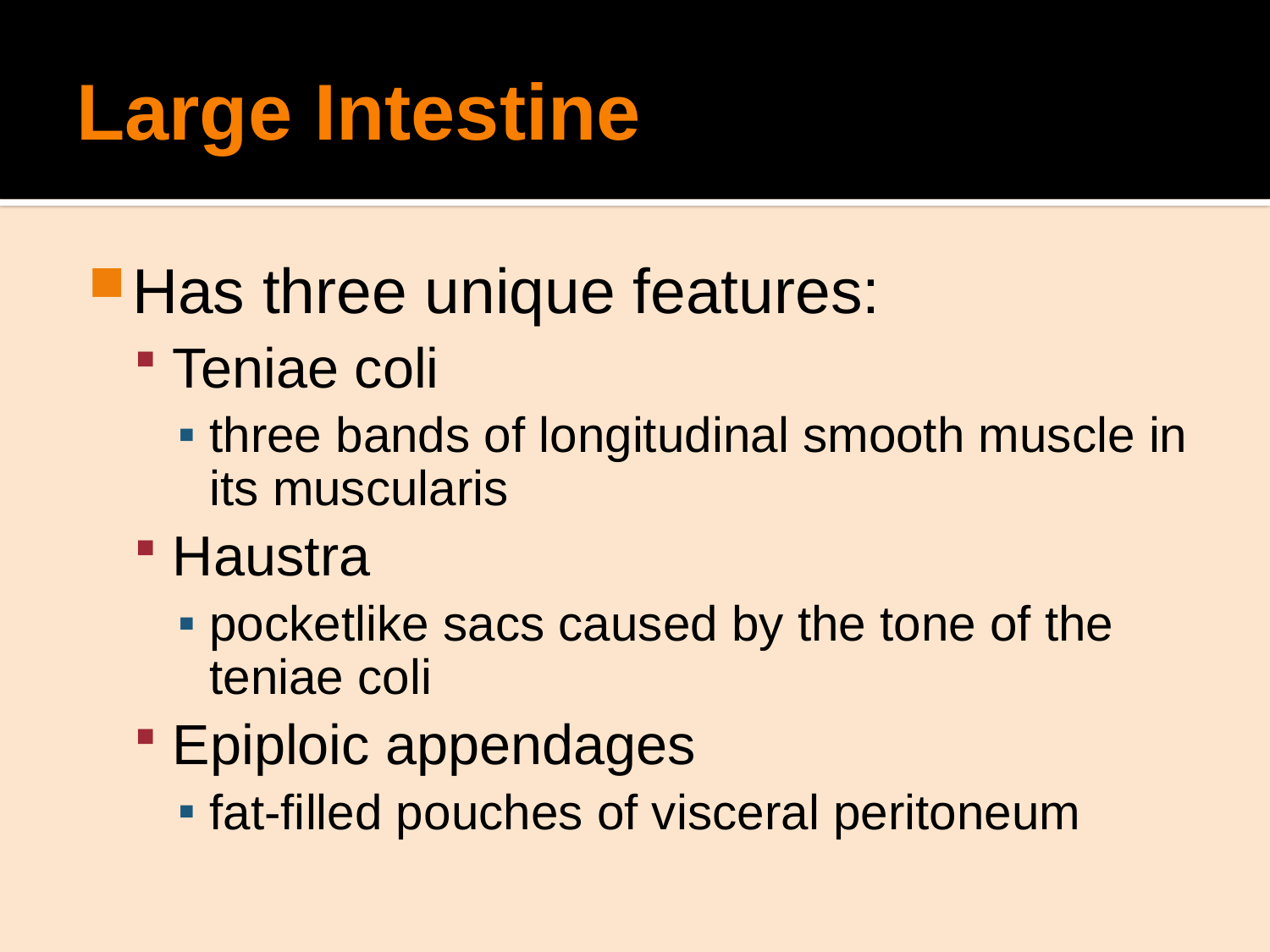

# Large Intestine
Has three unique features:
Teniae coli
three bands of longitudinal smooth muscle in its muscularis
Haustra
pocketlike sacs caused by the tone of the teniae coli
Epiploic appendages
fat-filled pouches of visceral peritoneum